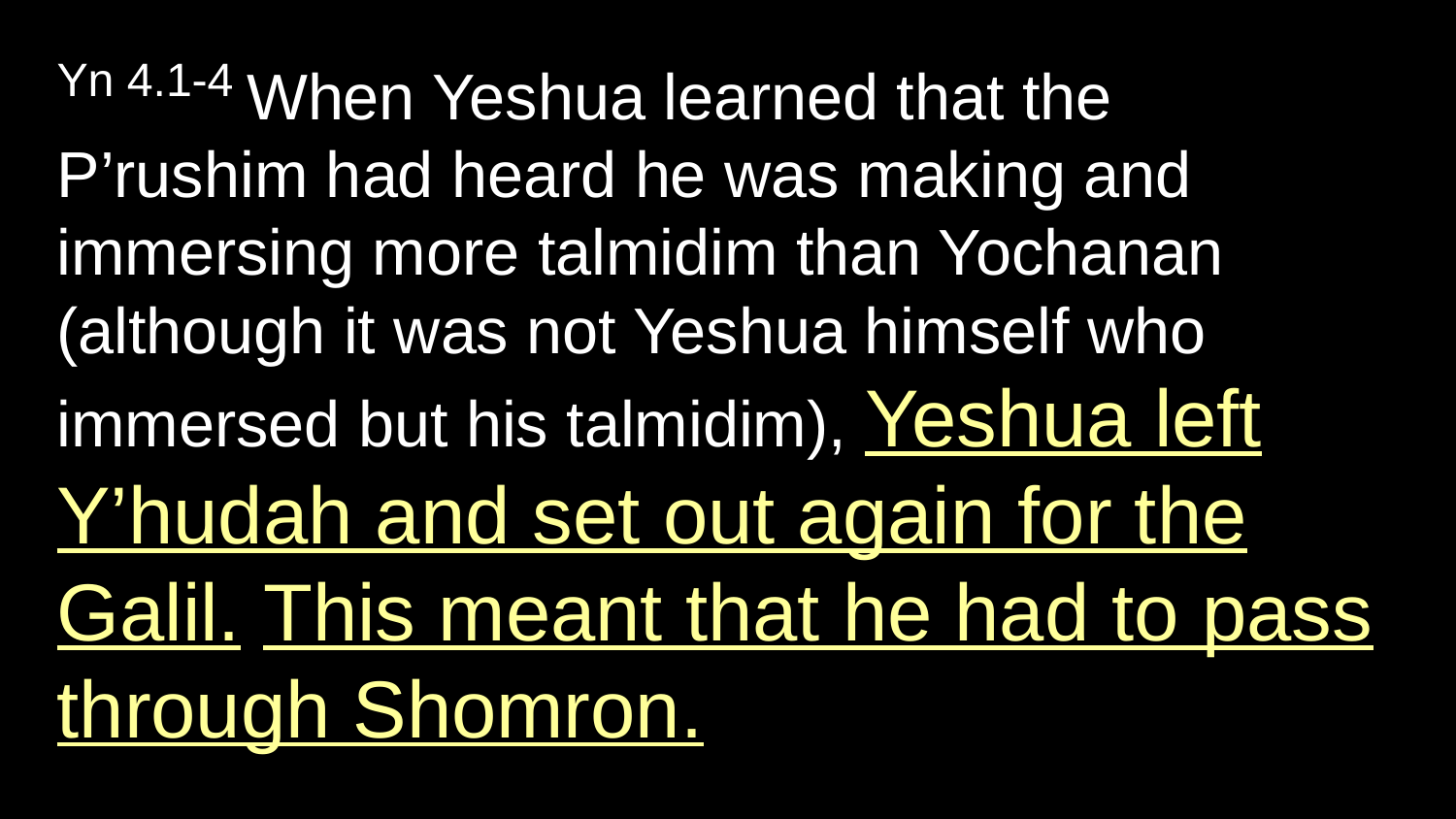

Yn 4.1-4 When Yeshua learned that the P’rushim had heard he was making and immersing more talmidim than Yochanan (although it was not Yeshua himself who immersed but his talmidim), Yeshua left Y’hudah and set out again for the Galil. This meant that he had to pass through Shomron.